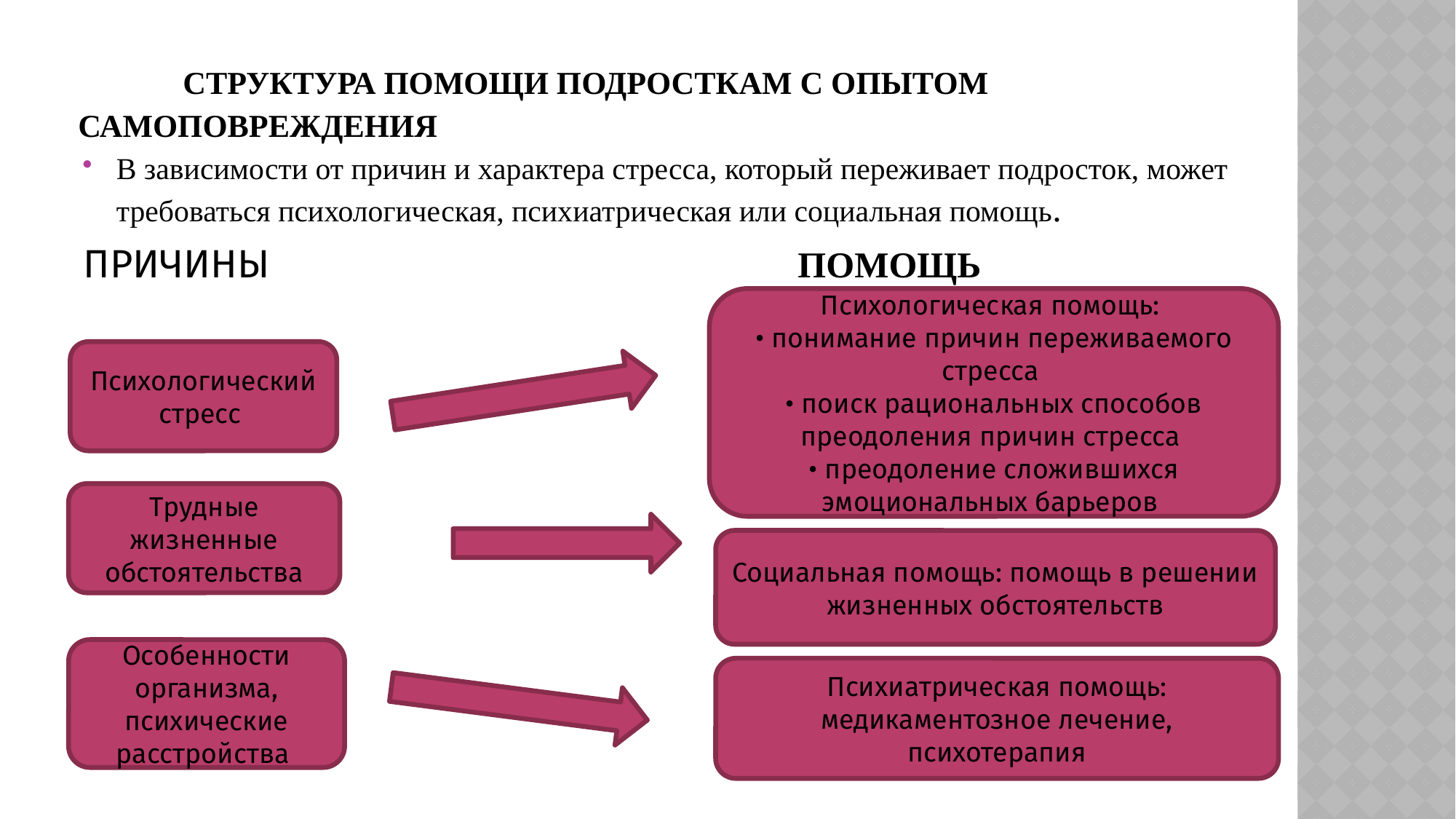

# Структура помощи подросткам с опытом самоповреждения
В зависимости от причин и характера стресса, который переживает подросток, может требоваться психологическая, психиатрическая или социальная помощь.
ПРИЧИНЫ                                                  ПОМОЩЬ
Психологическая помощь:
• понимание причин переживаемого стресса
• поиск рациональных способов преодоления причин стресса
• преодоление сложившихся эмоциональных барьеров
Психологический стресс

Трудные жизненные обстоятельства

Социальная помощь: помощь в решении жизненных обстоятельств
Особенности организма, психические расстройства
Психиатрическая помощь: медикаментозное лечение, психотерапия